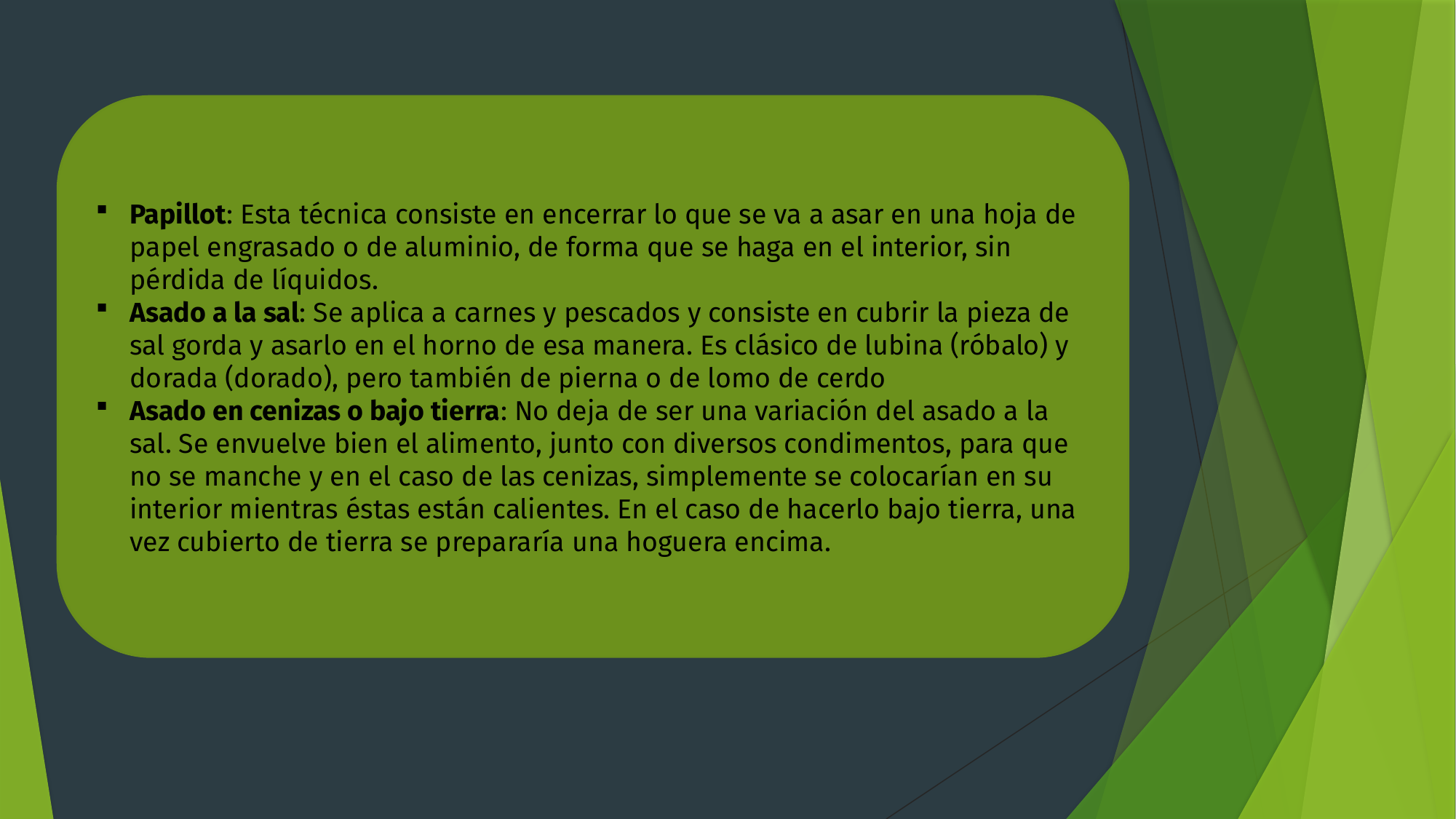

Papillot: Esta técnica consiste en encerrar lo que se va a asar en una hoja de papel engrasado o de aluminio, de forma que se haga en el interior, sin pérdida de líquidos.
Asado a la sal: Se aplica a carnes y pescados y consiste en cubrir la pieza de sal gorda y asarlo en el horno de esa manera. Es clásico de lubina (róbalo) y dorada (dorado), pero también de pierna o de lomo de cerdo
Asado en cenizas o bajo tierra: No deja de ser una variación del asado a la sal. Se envuelve bien el alimento, junto con diversos condimentos, para que no se manche y en el caso de las cenizas, simplemente se colocarían en su interior mientras éstas están calientes. En el caso de hacerlo bajo tierra, una vez cubierto de tierra se prepararía una hoguera encima.